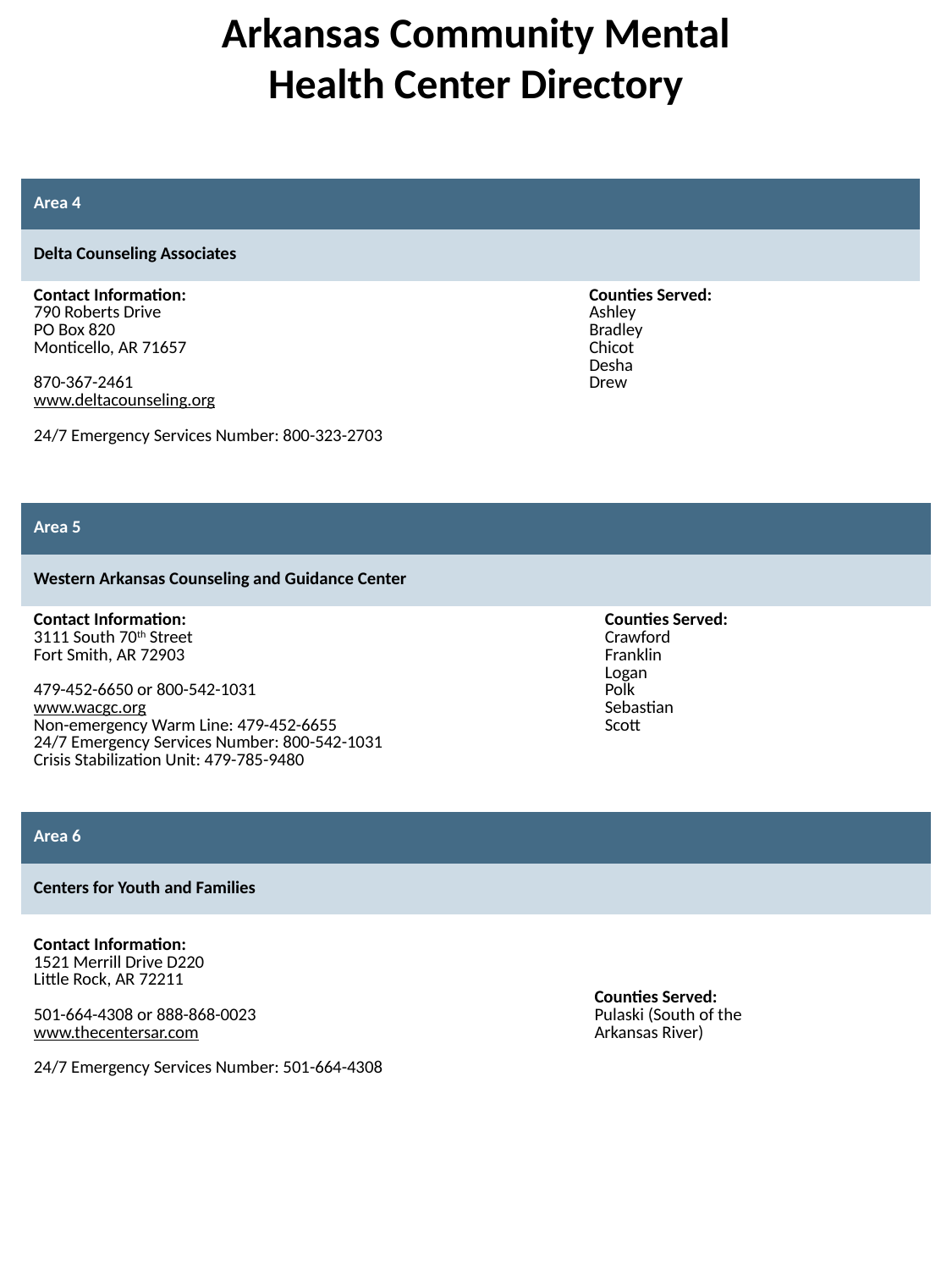

Arkansas Community Mental
Health Center Directory
| Area 4 |  |
| --- | --- |
| Delta Counseling Associates |  |
| Contact Information: 790 Roberts Drive PO Box 820 Monticello, AR 71657 870-367-2461 www.deltacounseling.org 24/7 Emergency Services Number: 800-323-2703 | Counties Served: Ashley Bradley Chicot Desha Drew |
| Area 5 |  |
| --- | --- |
| Western Arkansas Counseling and Guidance Center |  |
| Contact Information: 3111 South 70th Street Fort Smith, AR 72903 479-452-6650 or 800-542-1031 www.wacgc.org Non-emergency Warm Line: 479-452-6655 24/7 Emergency Services Number: 800-542-1031 Crisis Stabilization Unit: 479-785-9480 | Counties Served: Crawford Franklin Logan Polk Sebastian Scott |
| Area 6 |  |
| --- | --- |
| Centers for Youth and Families |  |
| Contact Information: 1521 Merrill Drive D220 Little Rock, AR 72211 501-664-4308 or 888-868-0023 www.thecentersar.com 24/7 Emergency Services Number: 501-664-4308 | Counties Served: Pulaski (South of the Arkansas River) |